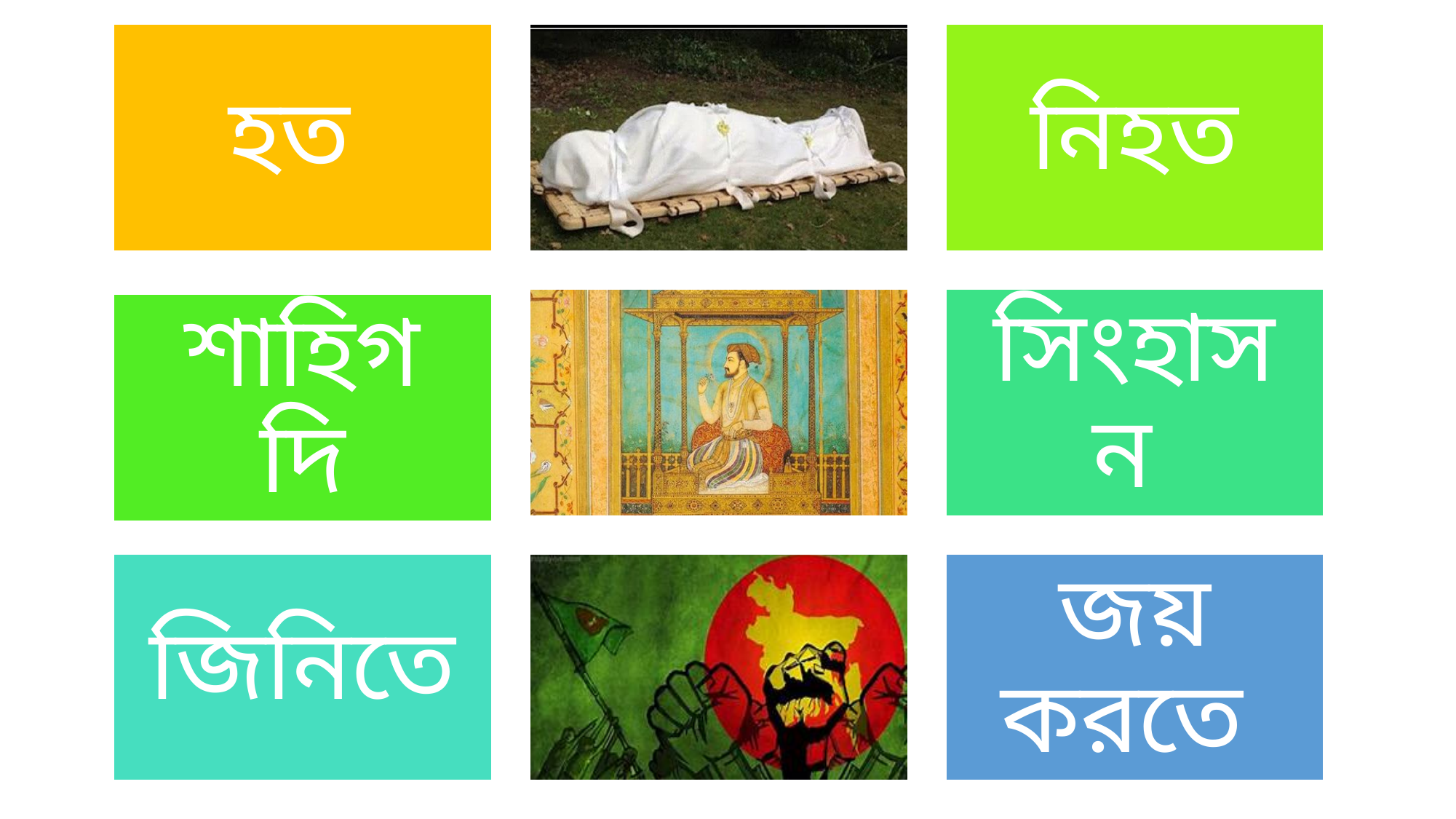

হত

নিহত
শাহিগদি

সিংহাসন
জিনিতে

জয় করতে